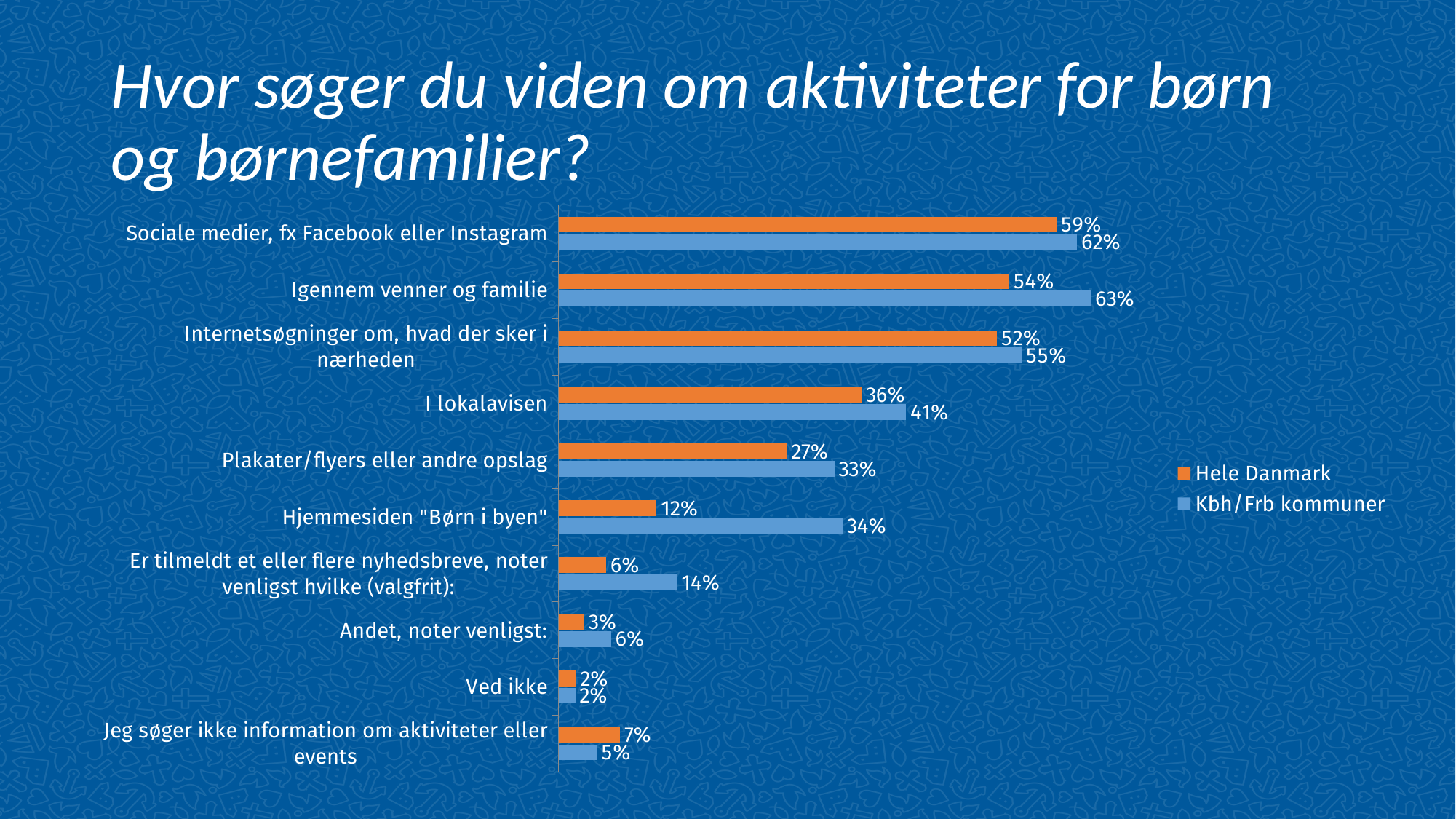

# Hvor søger du viden om aktiviteter for børn og børnefamilier?

### Chart

| Category | Kbh/Frb kommuner | Hele Danmark |
|---|---|---|
| Jeg søger ikke information om aktiviteter eller events | 0.0459 | 0.0731 |
| Ved ikke | 0.0197 | 0.0207 |
| Andet, noter venligst: | 0.0623 | 0.0306 |
| Er tilmeldt et eller flere nyhedsbreve, noter venligst hvilke (valgfrit): | 0.141 | 0.0563 |
| Hjemmesiden "Børn i byen" | 0.3377 | 0.1165 |
| Plakater/flyers eller andre opslag | 0.3279 | 0.2715 |
| I lokalavisen | 0.4131 | 0.3603 |
| Internetsøgninger om, hvad der sker i nærheden | 0.5508 | 0.5212 |
| Igennem venner og familie | 0.6328 | 0.536 |
| Sociale medier, fx Facebook eller Instagram | 0.6164 | 0.5923 |